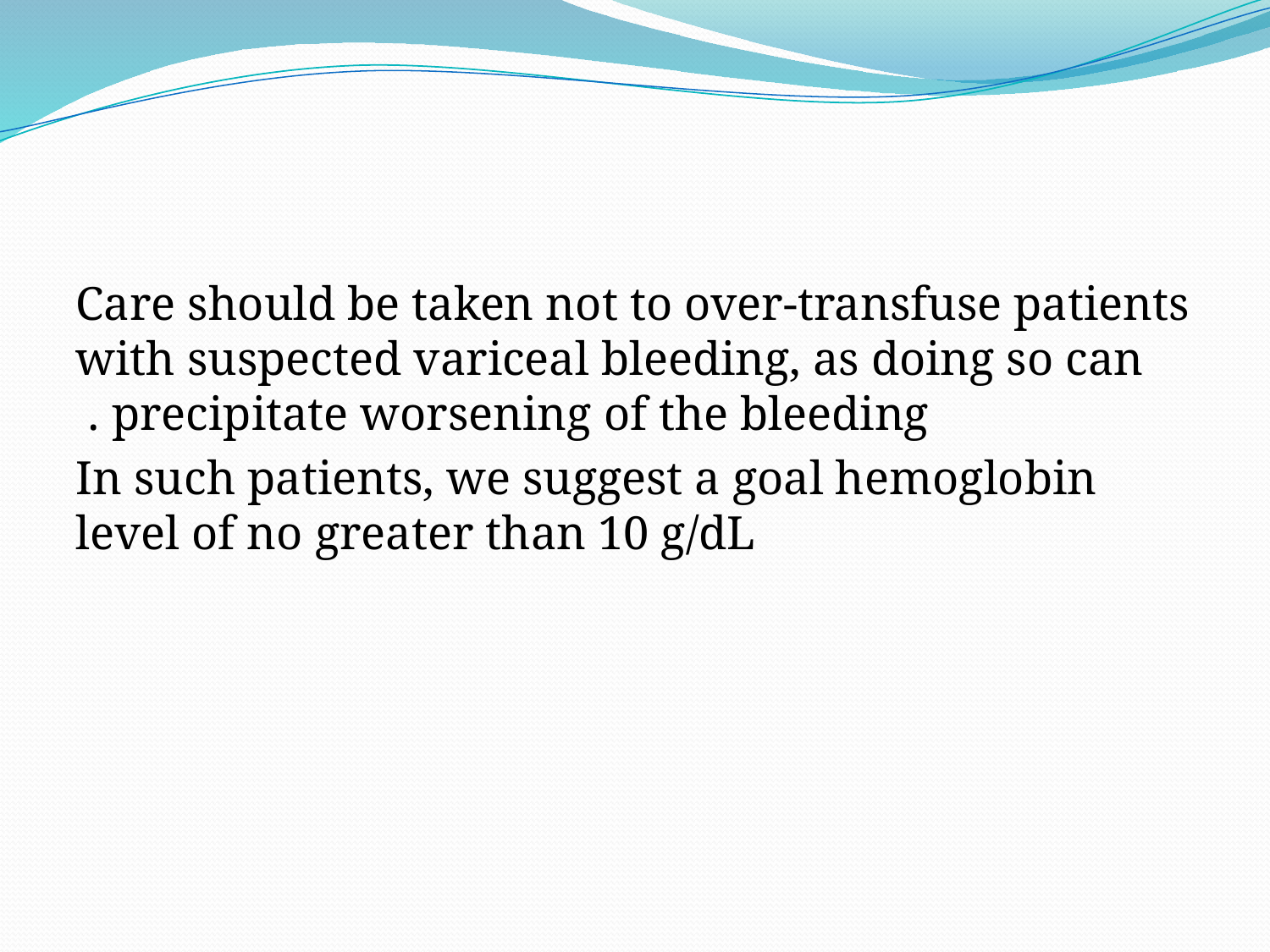

#
Care should be taken not to over-transfuse patients with suspected variceal bleeding, as doing so can precipitate worsening of the bleeding .
In such patients, we suggest a goal hemoglobin level of no greater than 10 g/dL